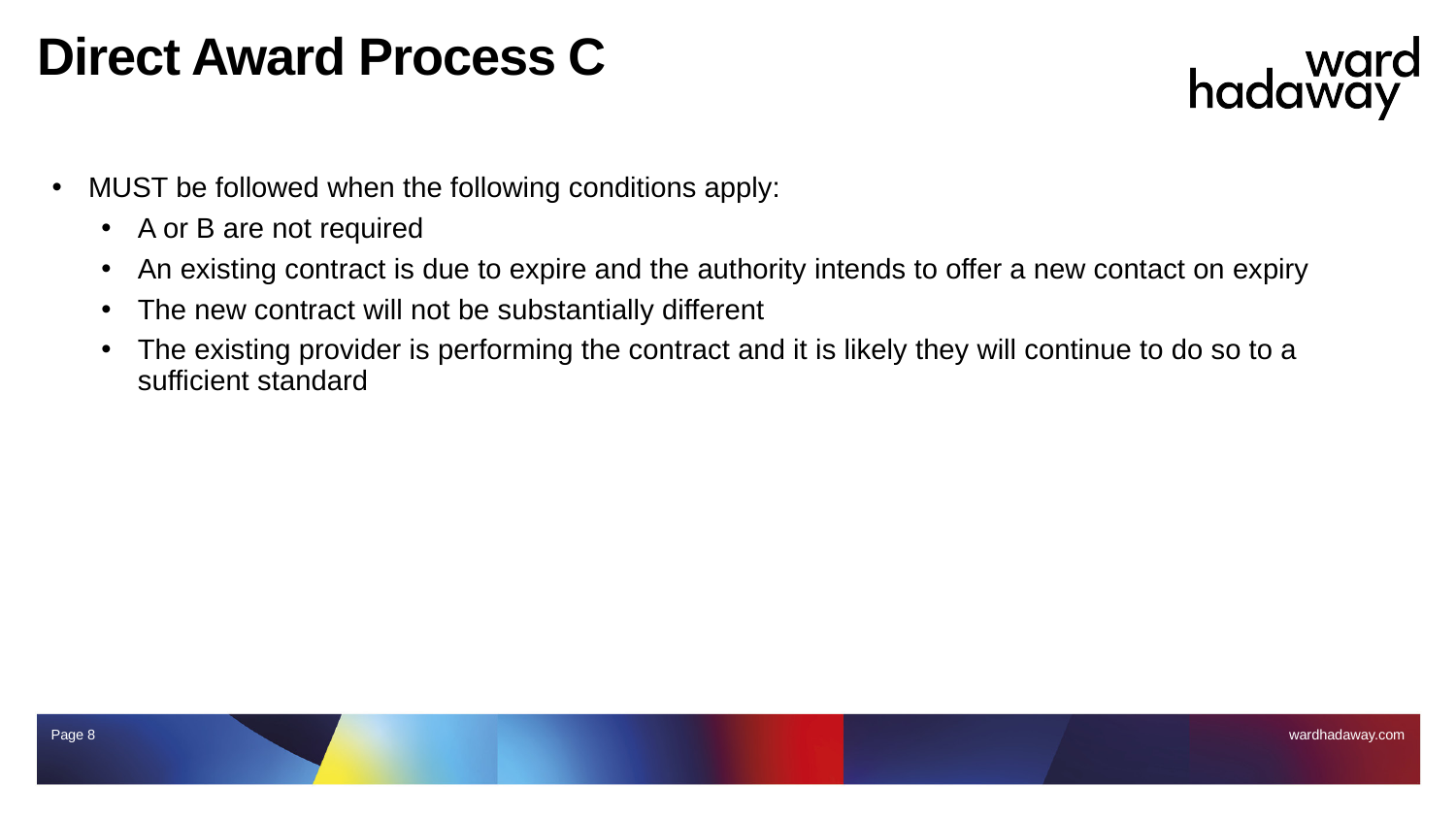

# Direct Award Process C
MUST be followed when the following conditions apply:
A or B are not required
An existing contract is due to expire and the authority intends to offer a new contact on expiry
The new contract will not be substantially different
The existing provider is performing the contract and it is likely they will continue to do so to a sufficient standard
Page 8